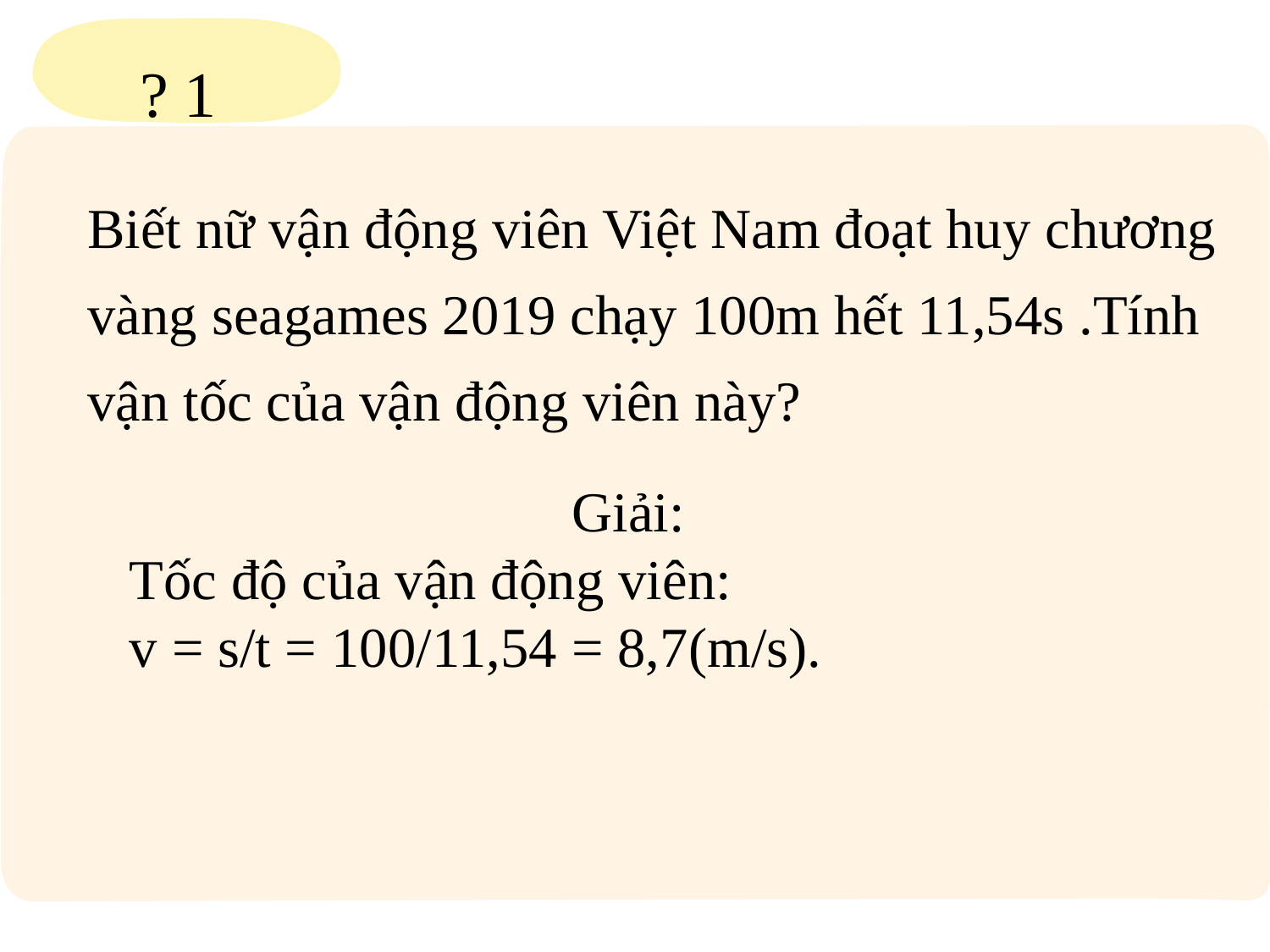

? 1

Biết nữ vận động viên Việt Nam đoạt huy chương vàng seagames 2019 chạy 100m hết 11,54s .Tính vận tốc của vận động viên này?
Giải:
Tốc độ của vận động viên:
v = s/t = 100/11,54 = 8,7(m/s).